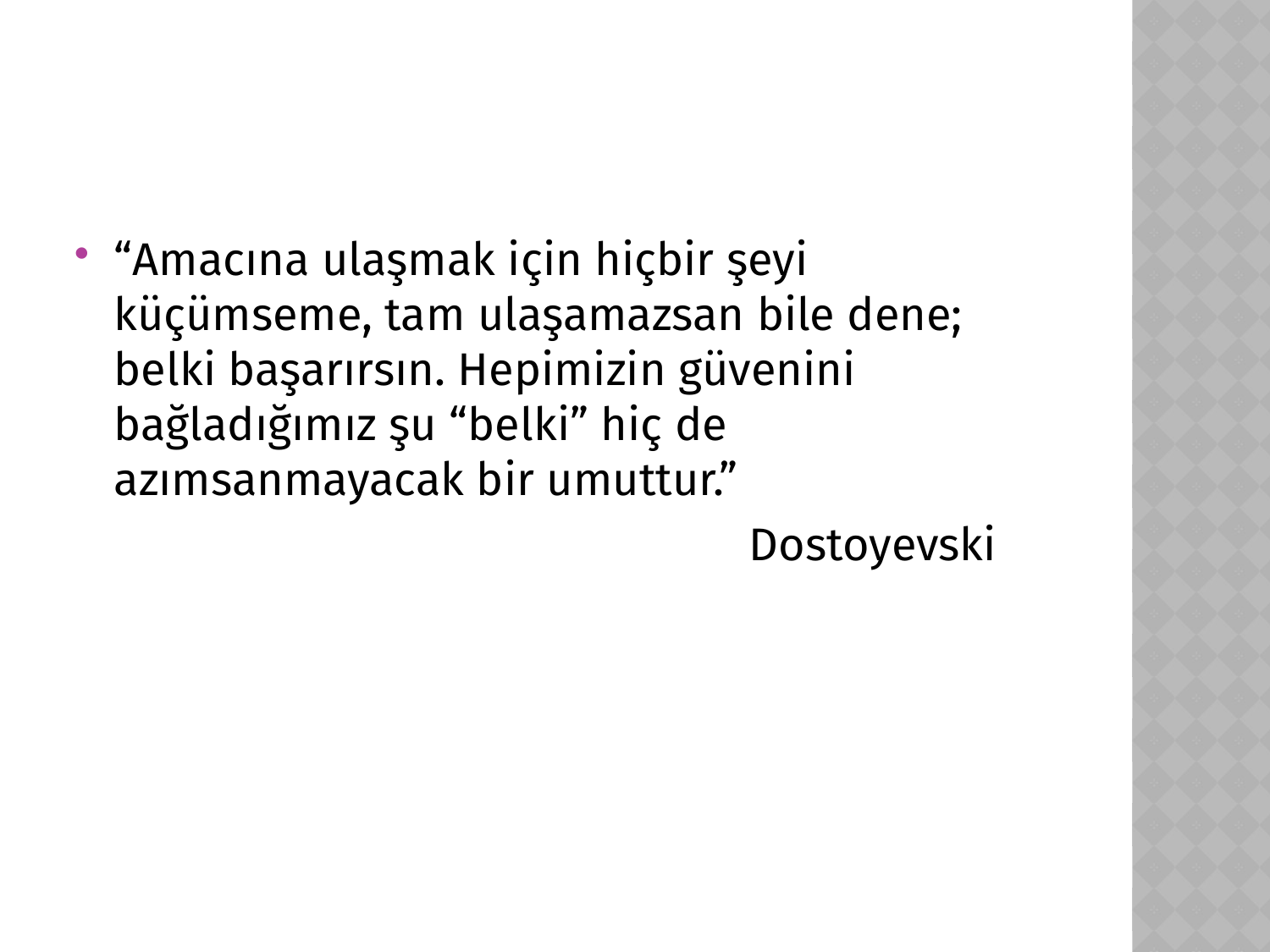

“Amacına ulaşmak için hiçbir şeyi küçümseme, tam ulaşamazsan bile dene; belki başarırsın. Hepimizin güvenini bağladığımız şu “belki” hiç de azımsanmayacak bir umuttur.”
						Dostoyevski